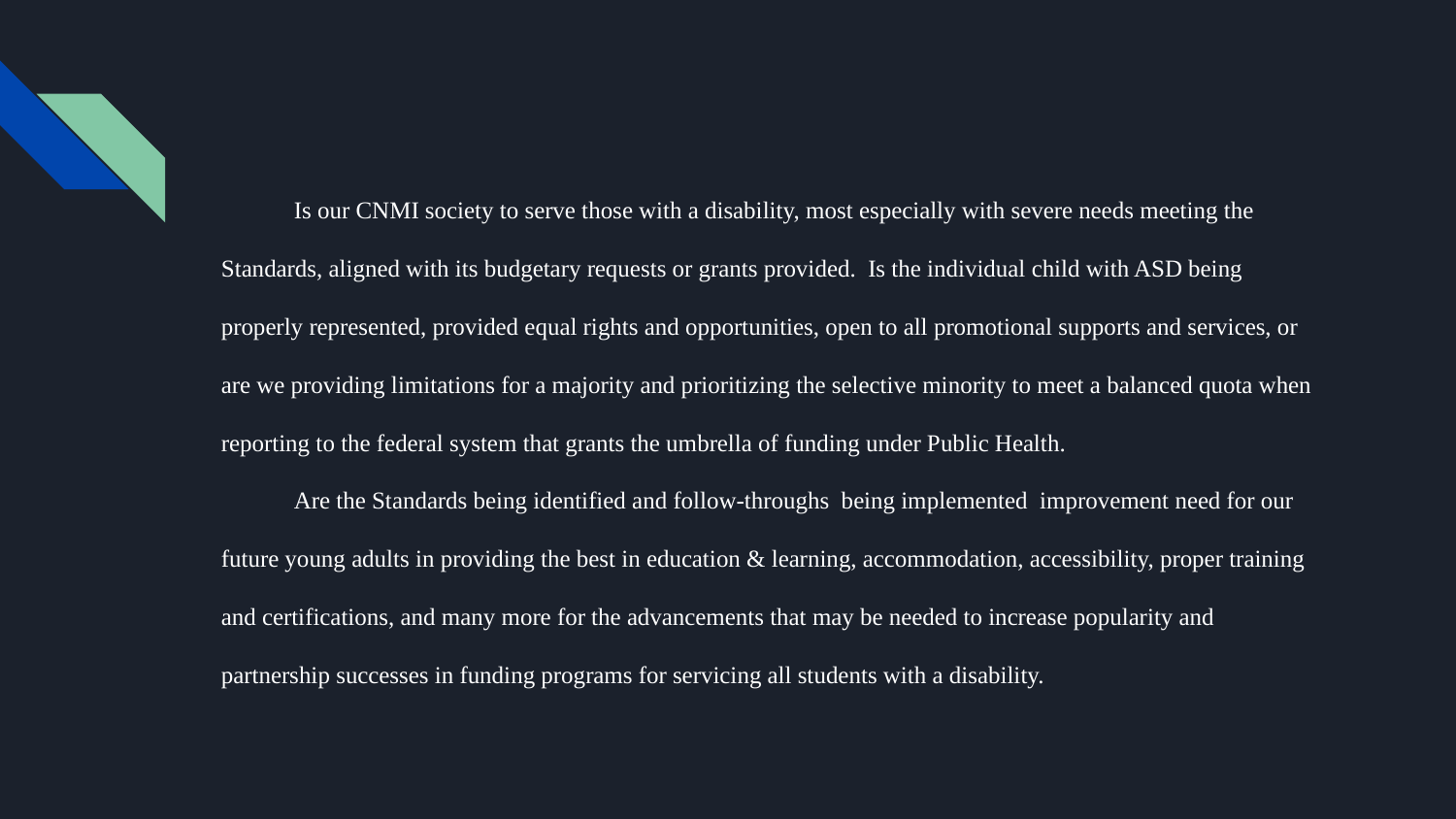

Is our CNMI society to serve those with a disability, most especially with severe needs meeting the Standards, aligned with its budgetary requests or grants provided.  Is the individual child with ASD being properly represented, provided equal rights and opportunities, open to all promotional supports and services, or are we providing limitations for a majority and prioritizing the selective minority to meet a balanced quota when reporting to the federal system that grants the umbrella of funding under Public Health.
Are the Standards being identified and follow-throughs  being implemented  improvement need for our future young adults in providing the best in education & learning, accommodation, accessibility, proper training and certifications, and many more for the advancements that may be needed to increase popularity and partnership successes in funding programs for servicing all students with a disability.